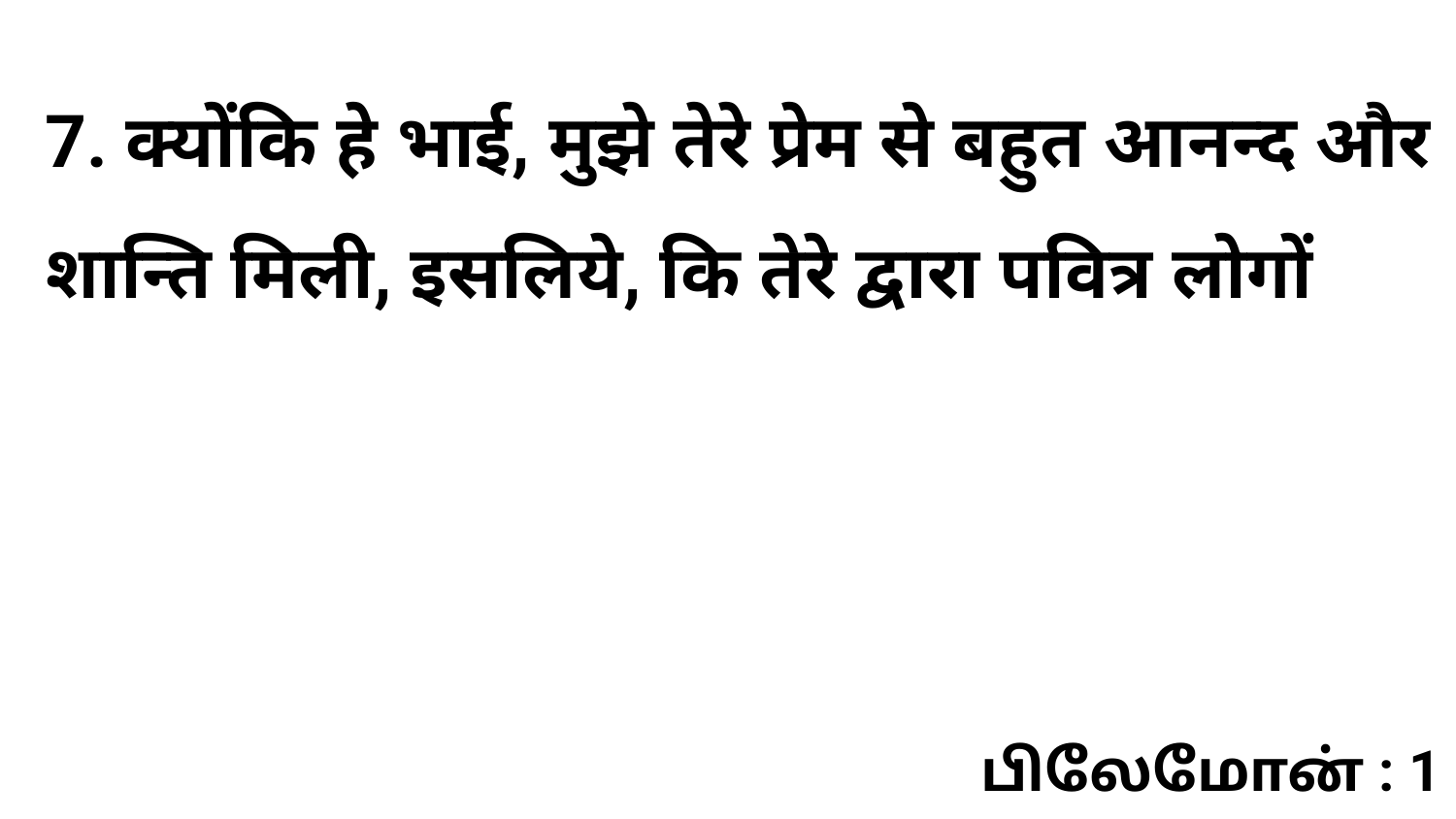

7. क्योंकि हे भाई, मुझे तेरे प्रेम से बहुत आनन्द और शान्ति मिली, इसलिये, कि तेरे द्वारा पवित्र लोगों
பிலேமோன் : 1